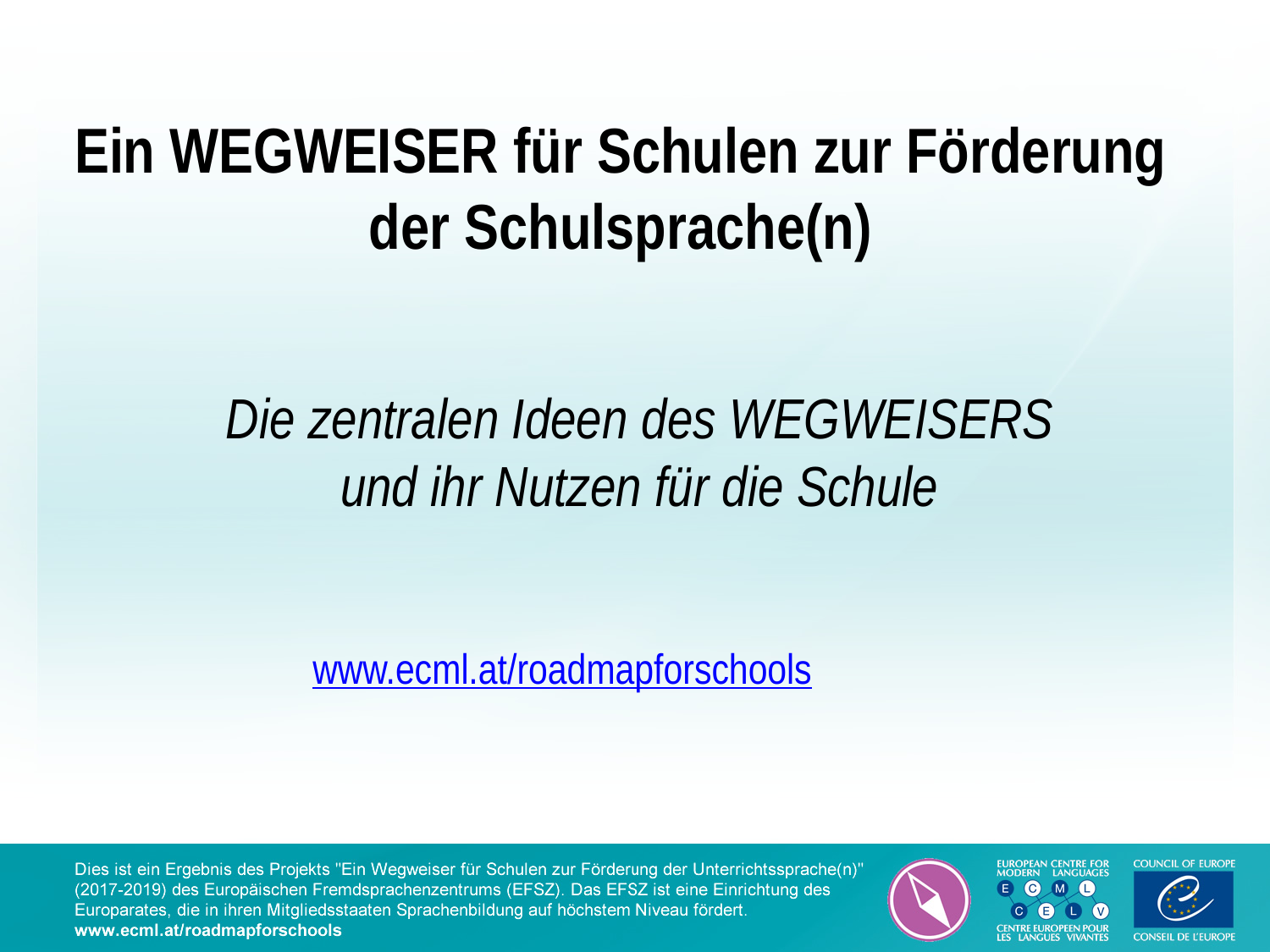

# Ein WEGWEISER für Schulen zur Förderung der Schulsprache(n)
Die zentralen Ideen des WEGWEISERS
und ihr Nutzen für die Schule

www.ecml.at/roadmapforschools